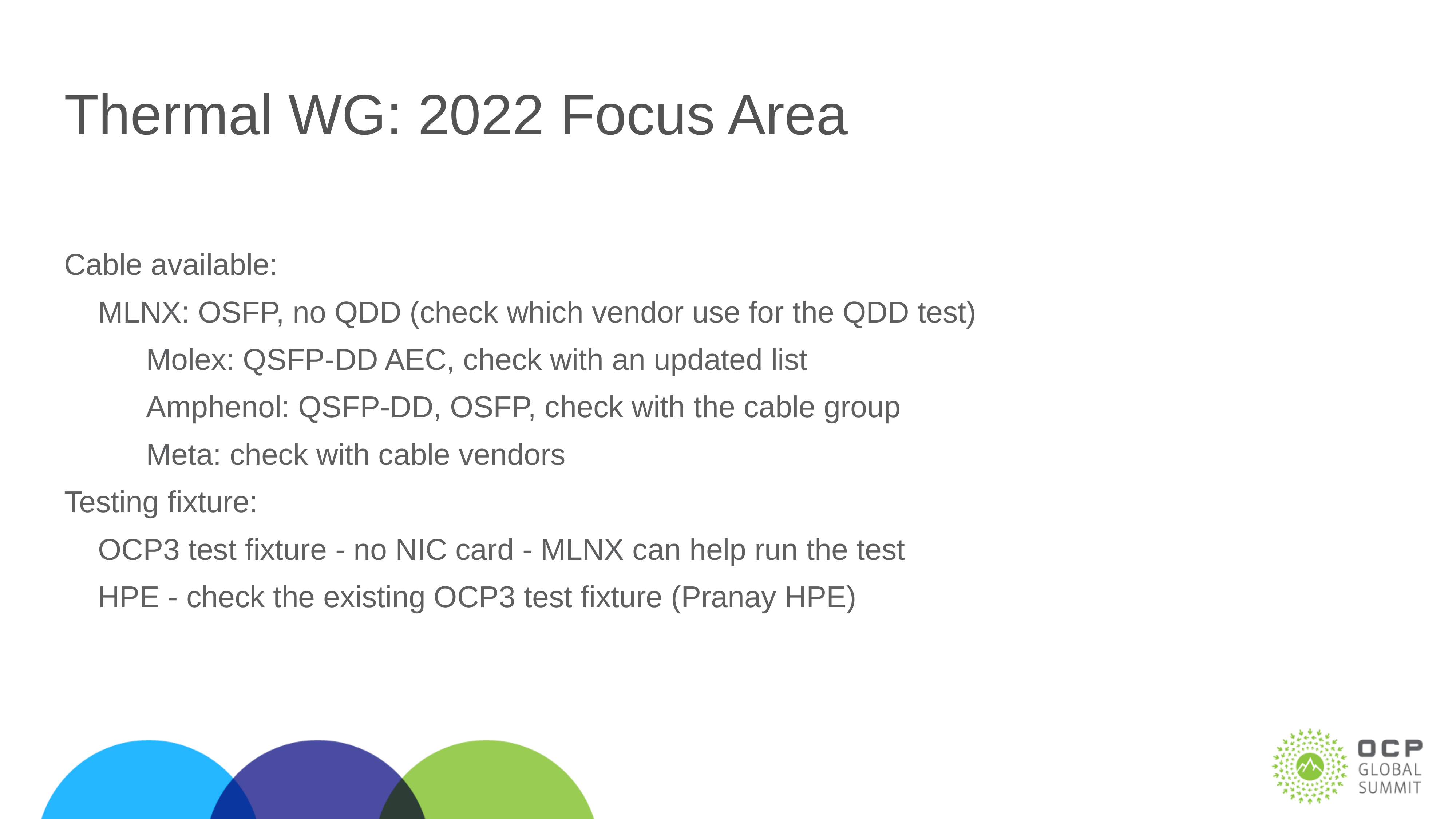

# Thermal WG: 2022 Focus Area

Cable available:
	MLNX: OSFP, no QDD (check which vendor use for the QDD test)
Molex: QSFP-DD AEC, check with an updated list
Amphenol: QSFP-DD, OSFP, check with the cable group
Meta: check with cable vendors
Testing fixture:
	OCP3 test fixture - no NIC card - MLNX can help run the test
	HPE - check the existing OCP3 test fixture (Pranay HPE)